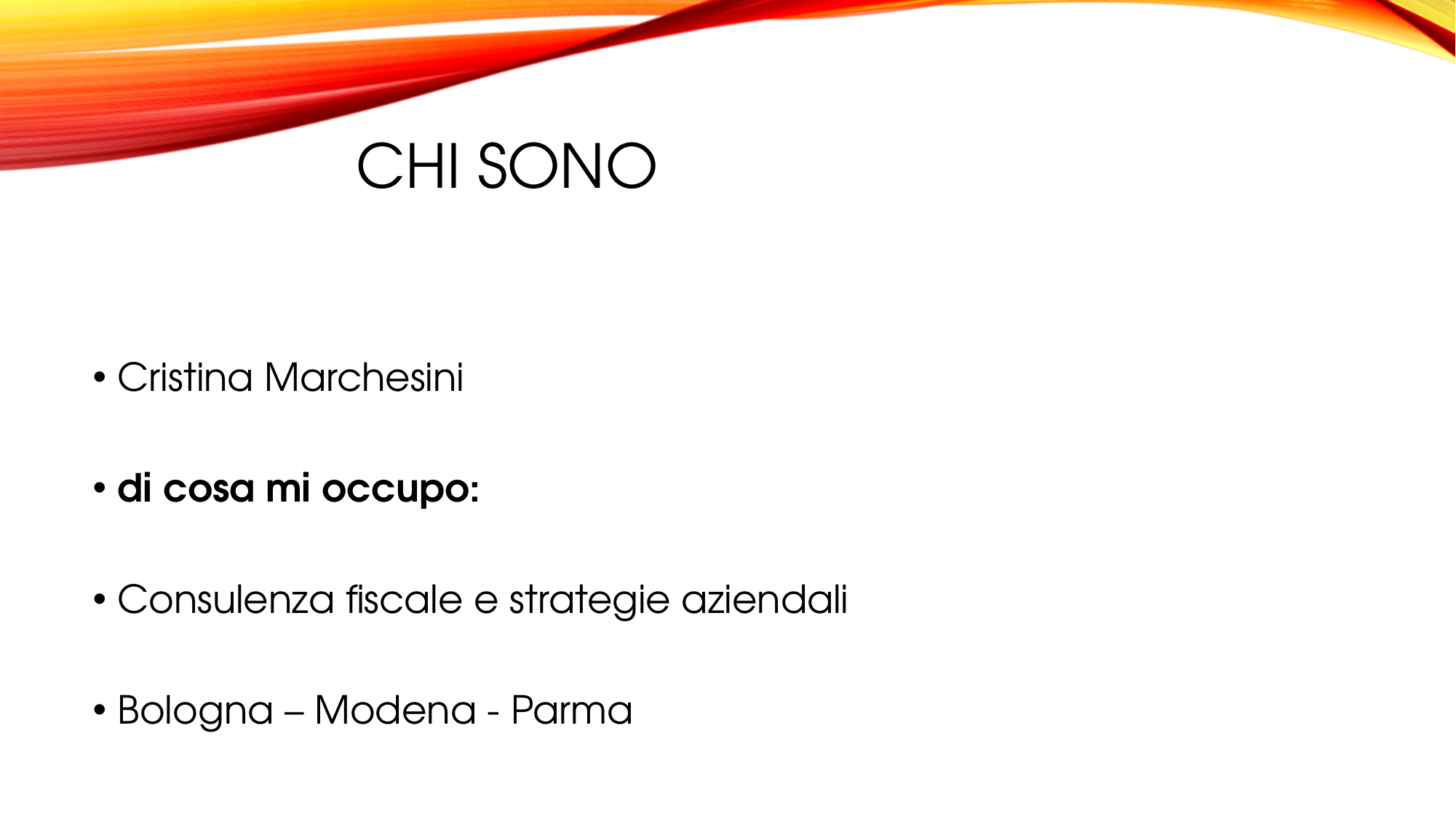

# CHI SONO

Cristina Marchesini

di cosa mi occupo:

Consulenza fiscale e strategie aziendali

Bologna – Modena - Parma